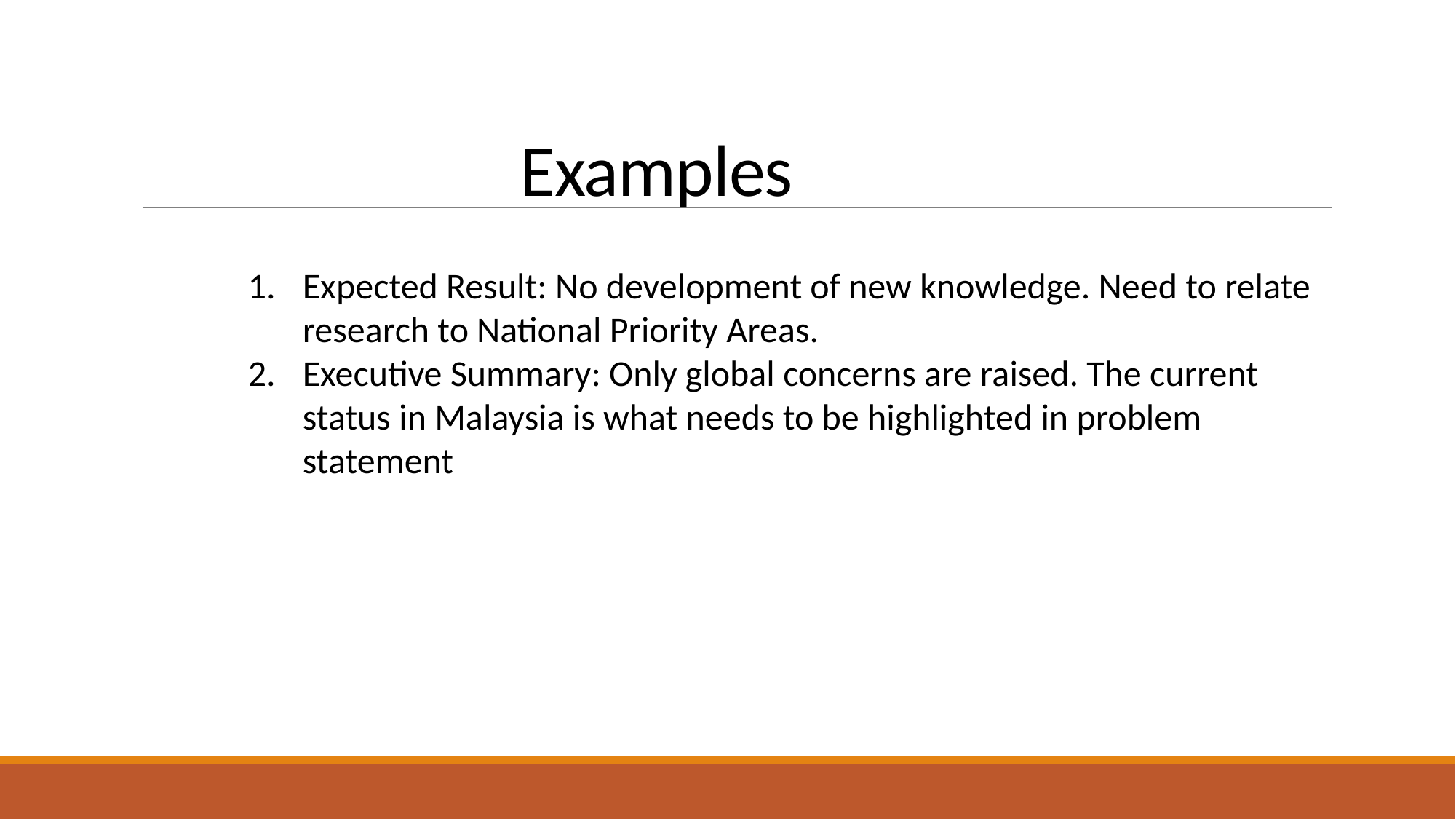

# Examples
Expected Result: No development of new knowledge. Need to relate research to National Priority Areas.
Executive Summary: Only global concerns are raised. The current status in Malaysia is what needs to be highlighted in problem statement